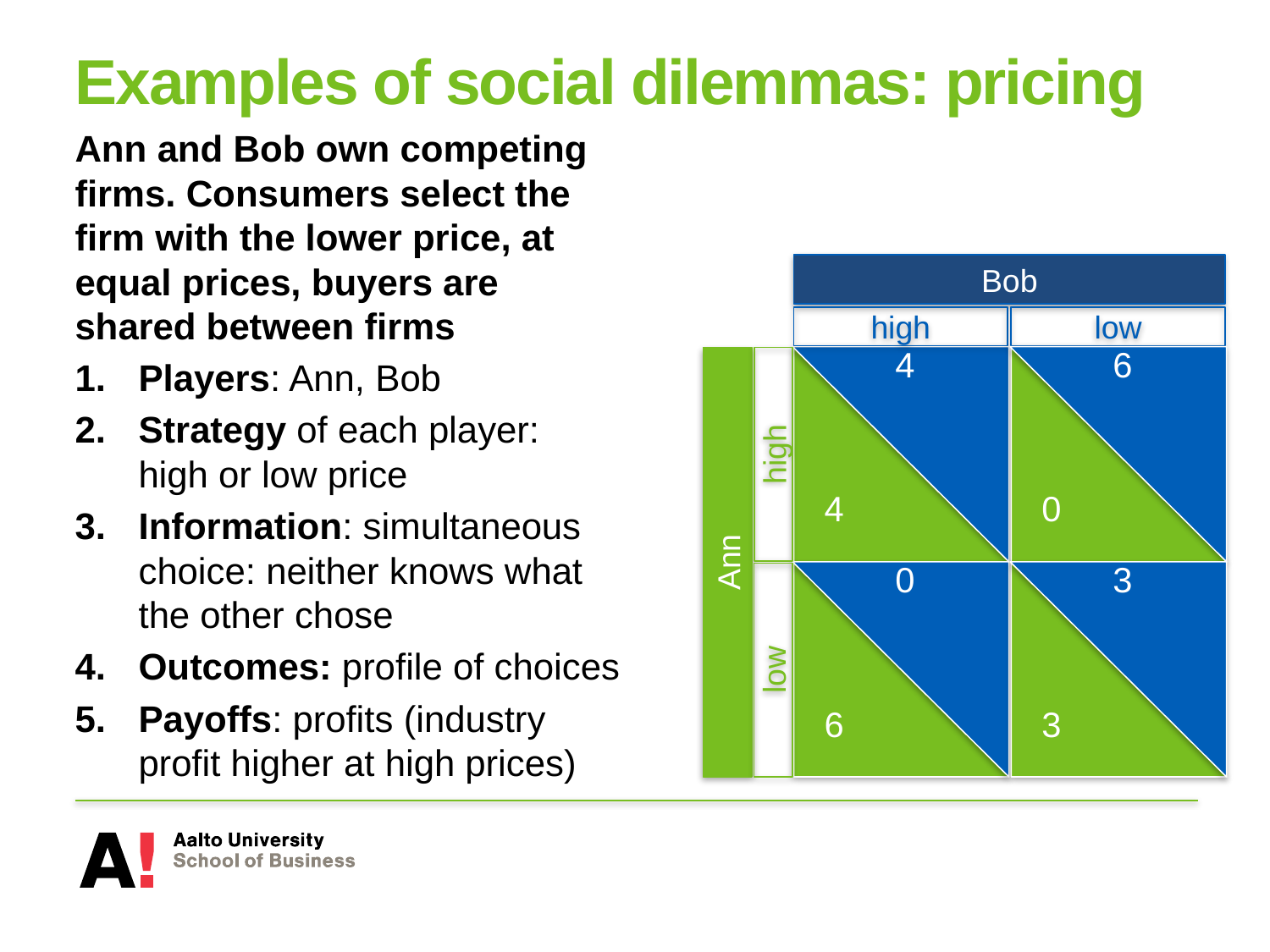

# Examples of social dilemmas: pricing
Ann and Bob own competing firms. Consumers select the firm with the lower price, at equal prices, buyers are shared between firms
Players: Ann, Bob
Strategy of each player:
high or low price
Information: simultaneous choice: neither knows what the other chose
Outcomes: profile of choices
Payoffs: profits (industry profit higher at high prices)
Bob
high
low
4
4
6
0
high
Ann
0
6
3
3
low